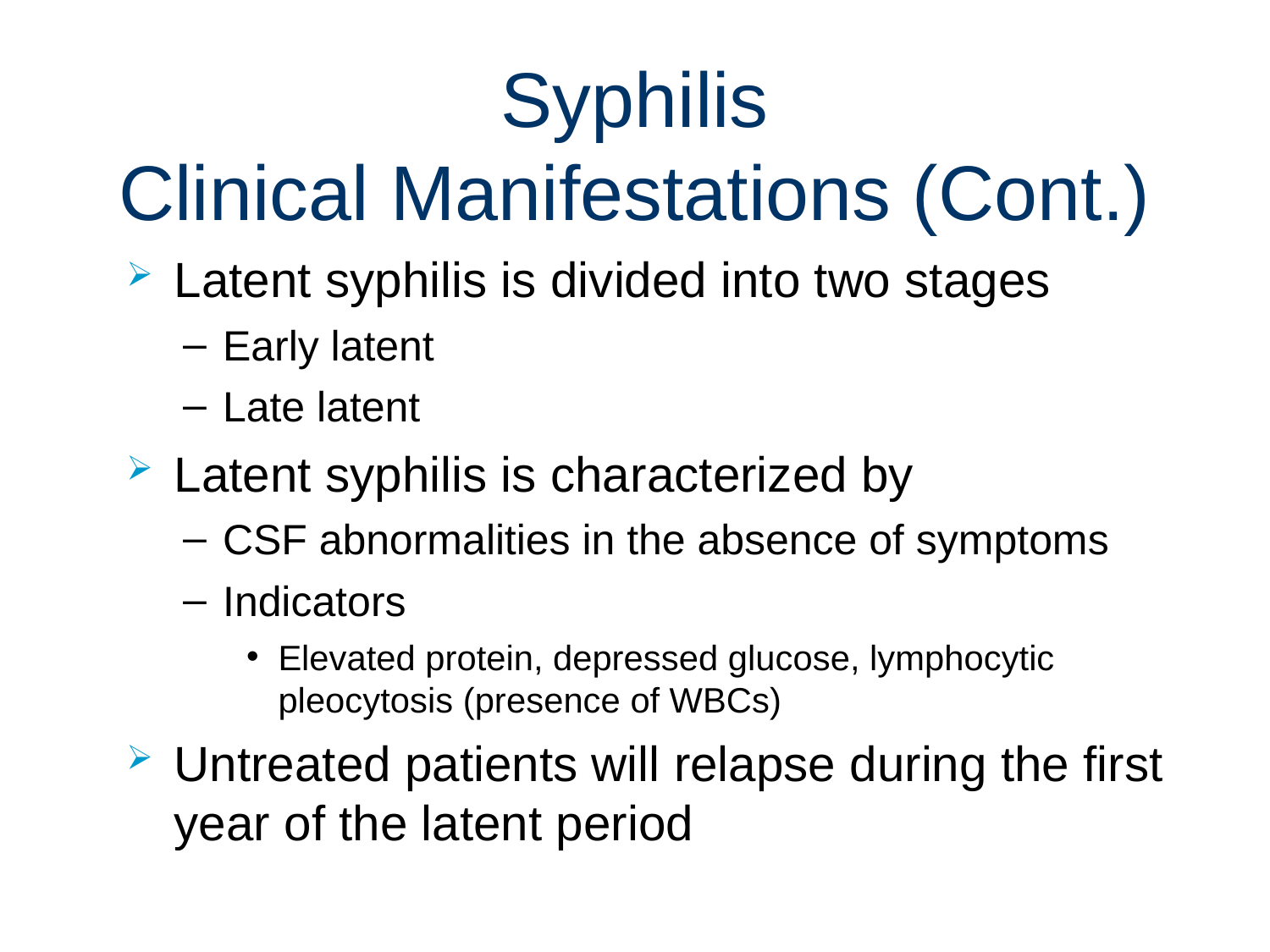

# Syphilis Clinical Manifestations (Cont.)
Latent syphilis is divided into two stages
Early latent
Late latent
Latent syphilis is characterized by
CSF abnormalities in the absence of symptoms
Indicators
Elevated protein, depressed glucose, lymphocytic pleocytosis (presence of WBCs)
Untreated patients will relapse during the first year of the latent period